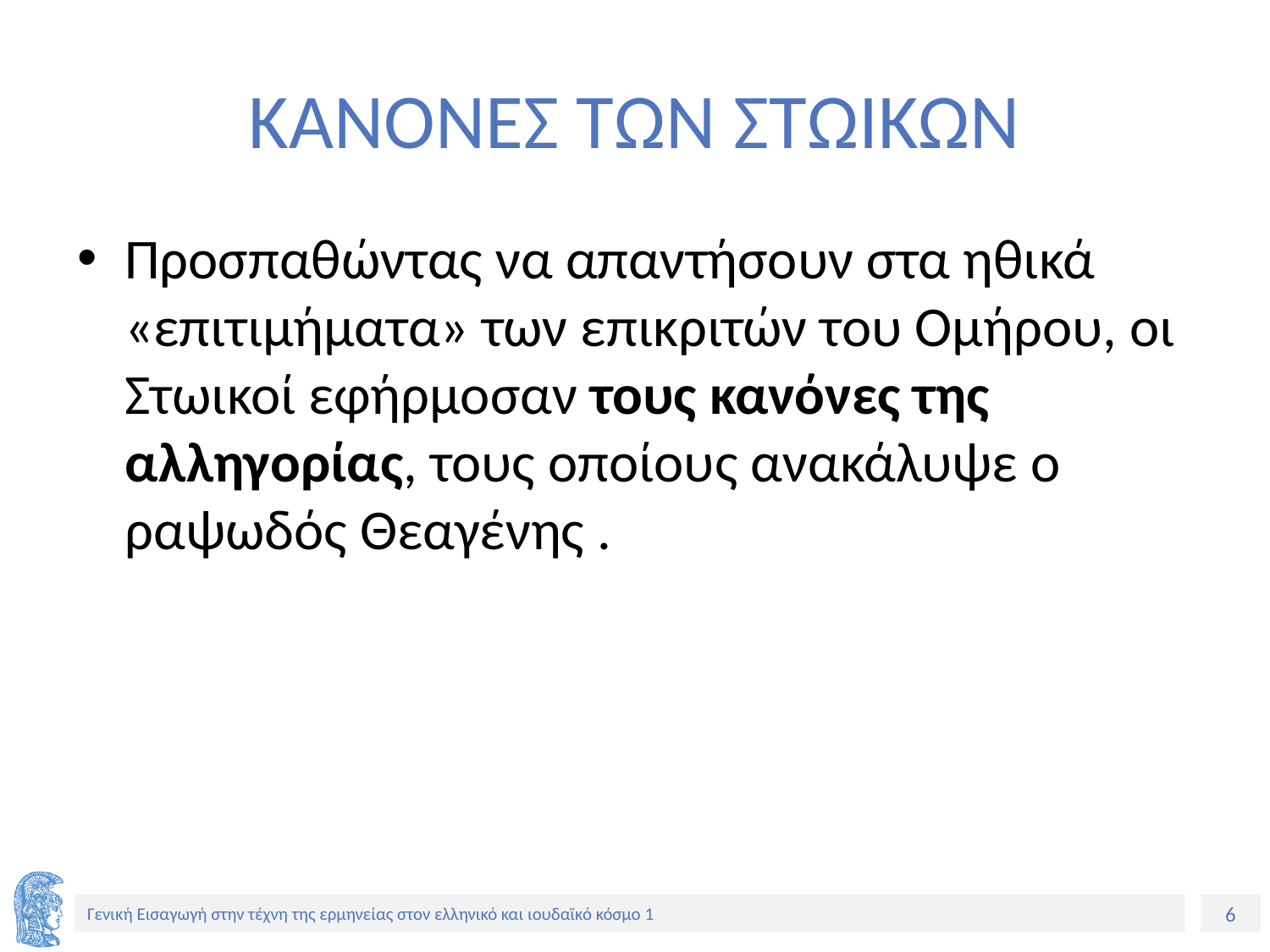

# ΚΑΝΟΝΕΣ ΤΩΝ ΣΤΩΙΚΩΝ
Προσπαθώντας να απαντήσουν στα ηθικά «επιτιμήματα» των επικριτών του Ομήρου, οι Στωικοί εφήρμοσαν τους κανόνες της αλληγορίας, τους οποίους ανακάλυψε ο ραψωδός Θεαγένης .